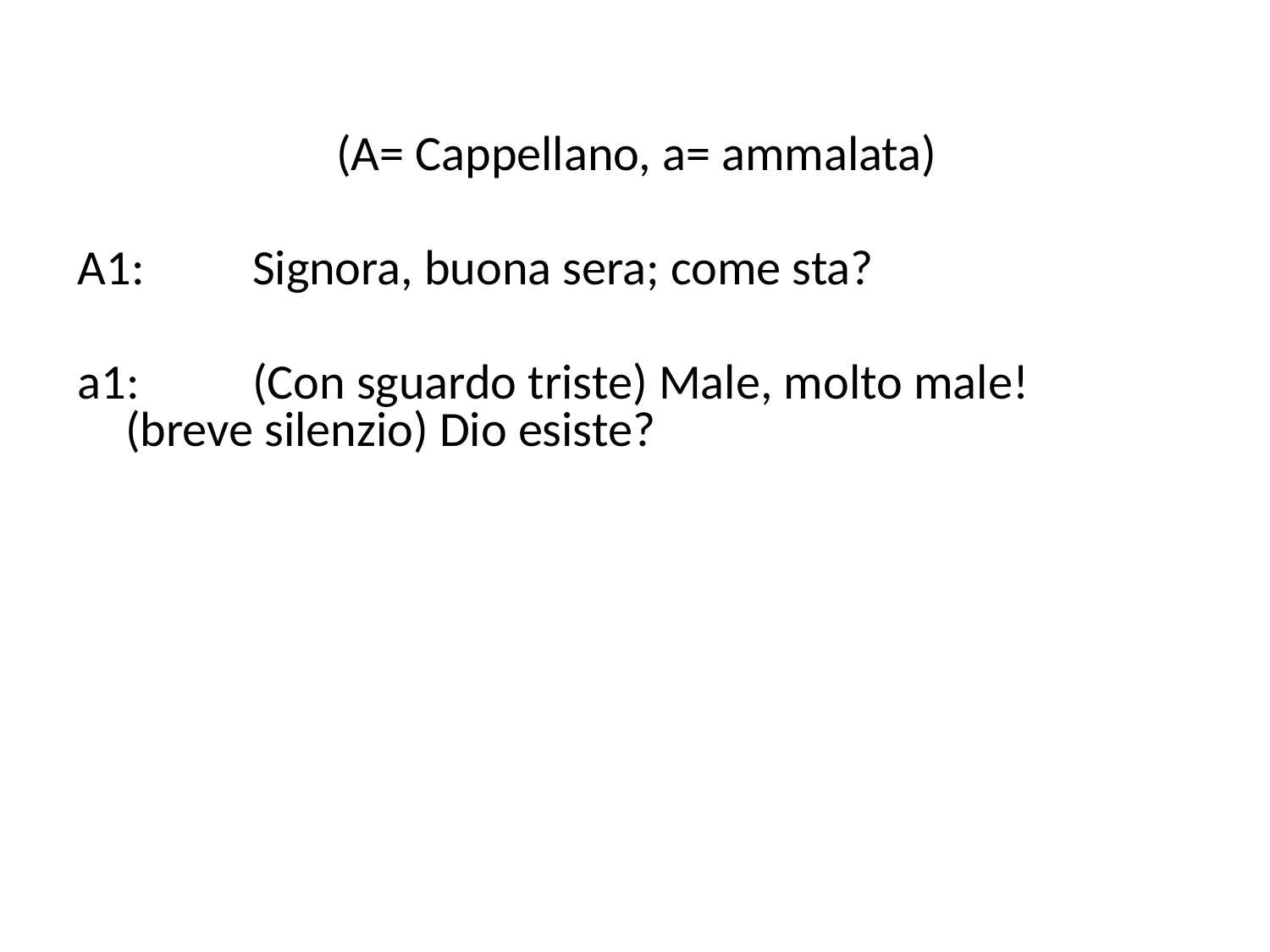

(A= Cappellano, a= ammalata)

A1:	Signora, buona sera; come sta?

a1:	(Con sguardo triste) Male, molto male! 	(breve silenzio) Dio esiste?